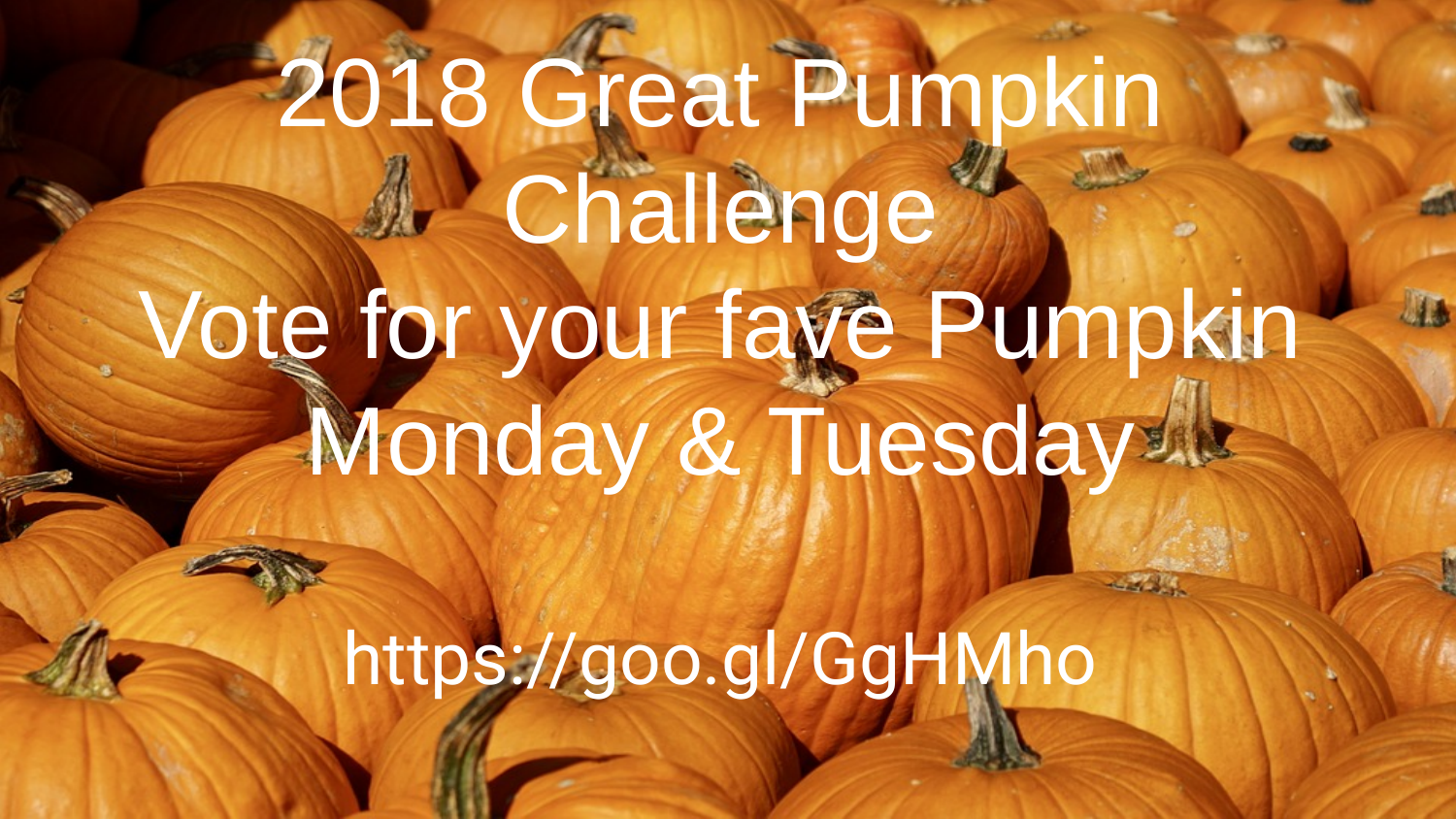

# 2018 Great Pumpkin Challenge
Vote for your fave Pumpkin Monday & Tuesday

https://goo.gl/GgHMho